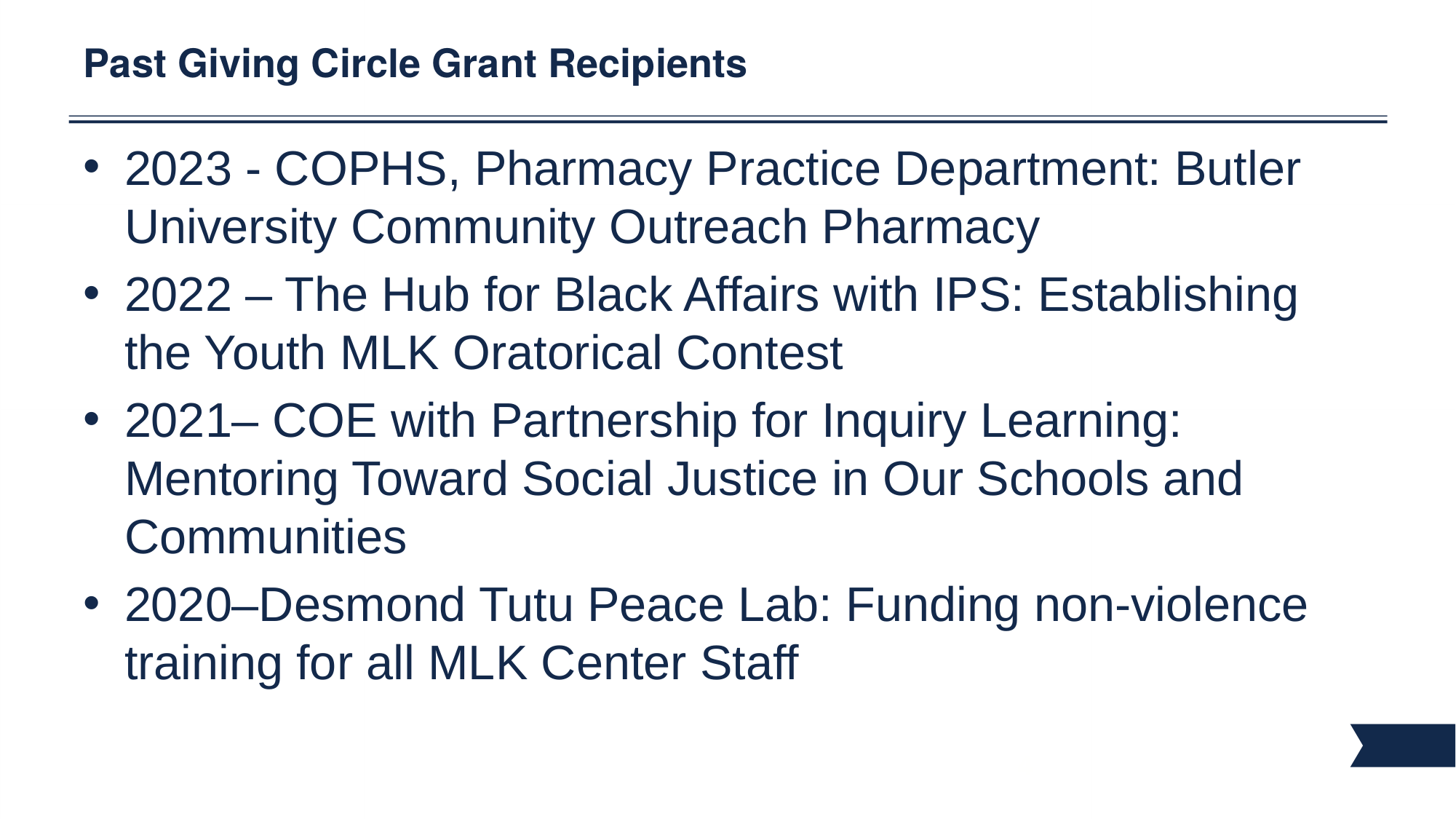

# Past Giving Circle Grant Recipients
2023 - COPHS, Pharmacy Practice Department: Butler University Community Outreach Pharmacy
2022 – The Hub for Black Affairs with IPS: Establishing the Youth MLK Oratorical Contest
2021– COE with Partnership for Inquiry Learning: Mentoring Toward Social Justice in Our Schools and Communities
2020–Desmond Tutu Peace Lab: Funding non-violence training for all MLK Center Staff

4